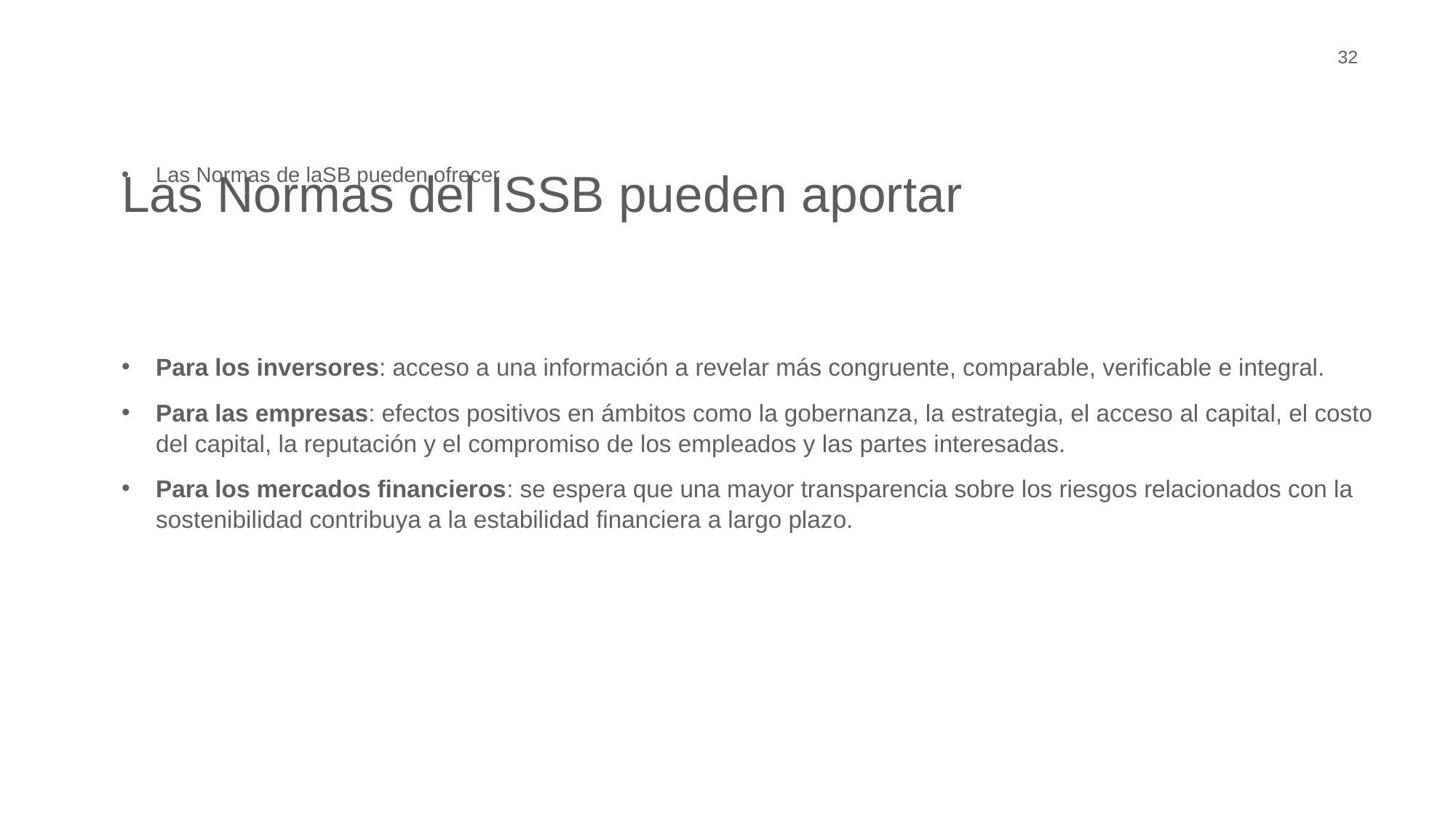

32
Las Normas del ISSB pueden aportar
Las Normas de laSB pueden ofrecer
Para los inversores: acceso a una información a revelar más congruente, comparable, verificable e integral.
Para las empresas: efectos positivos en ámbitos como la gobernanza, la estrategia, el acceso al capital, el costo del capital, la reputación y el compromiso de los empleados y las partes interesadas.
Para los mercados financieros: se espera que una mayor transparencia sobre los riesgos relacionados con la sostenibilidad contribuya a la estabilidad financiera a largo plazo.